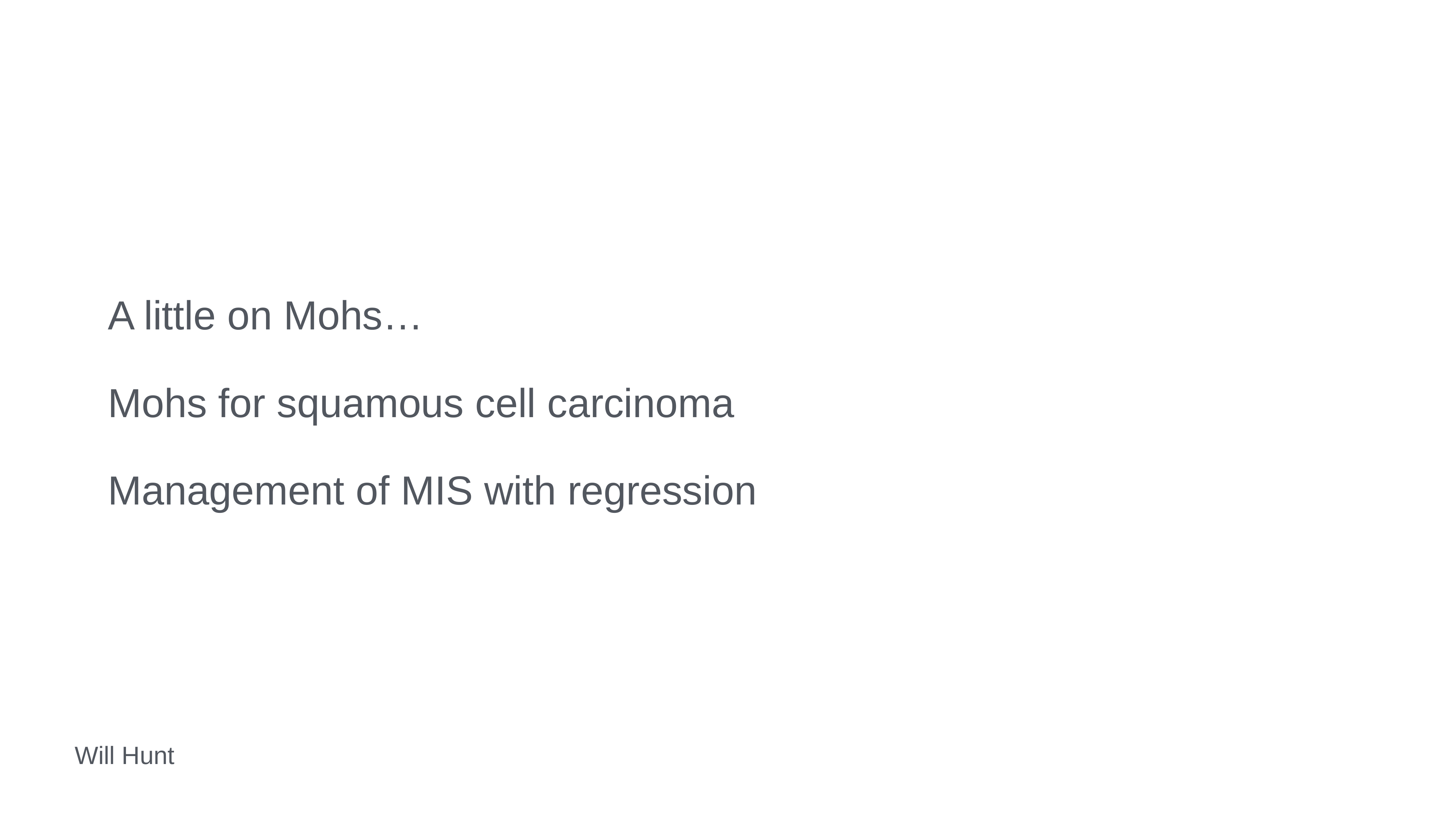

A little on Mohs…

Mohs for squamous cell carcinoma

Management of MIS with regression
Will Hunt